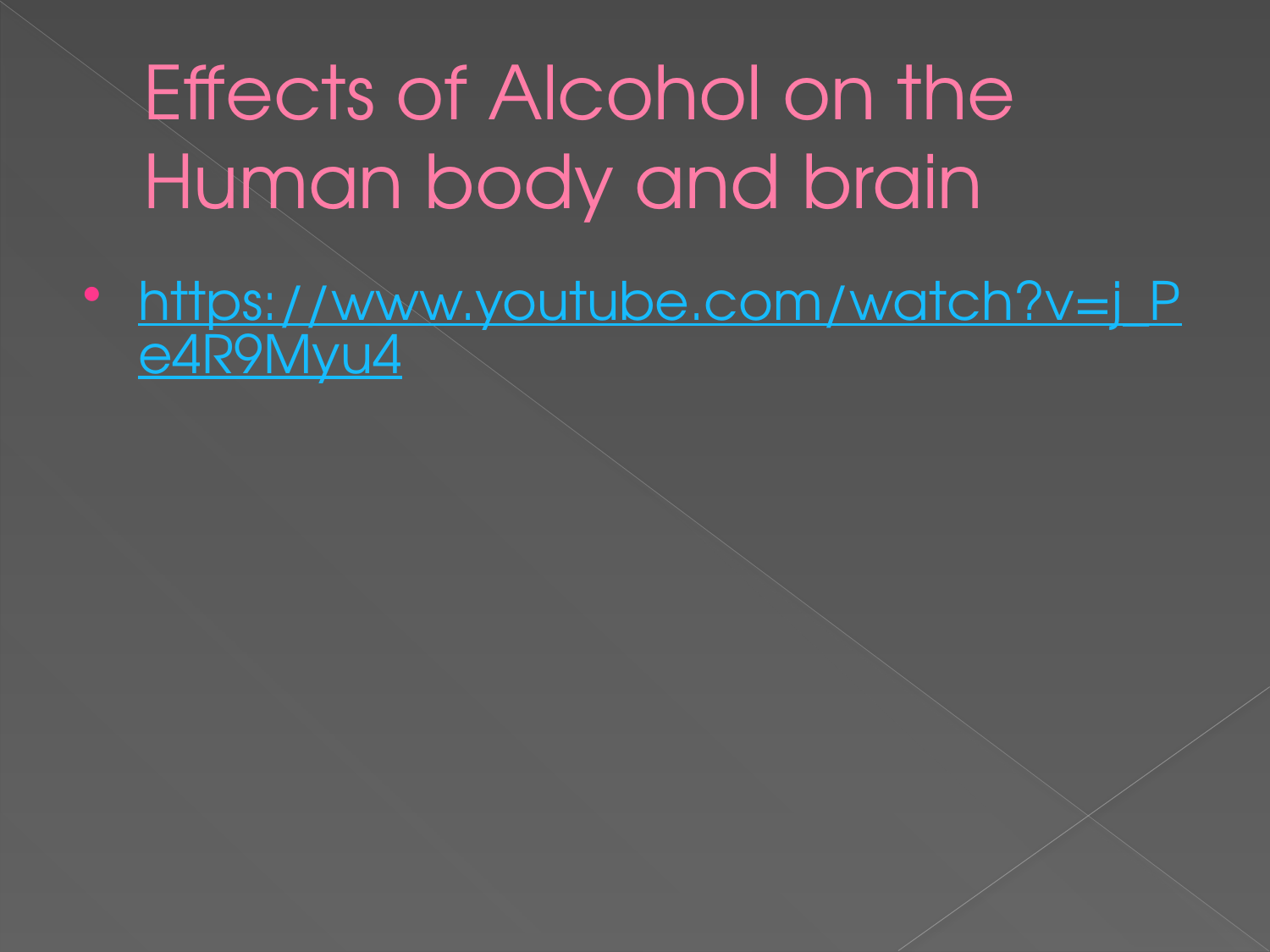

# Effects of Alcohol on the Human body and brain
https://www.youtube.com/watch?v=j_Pe4R9Myu4